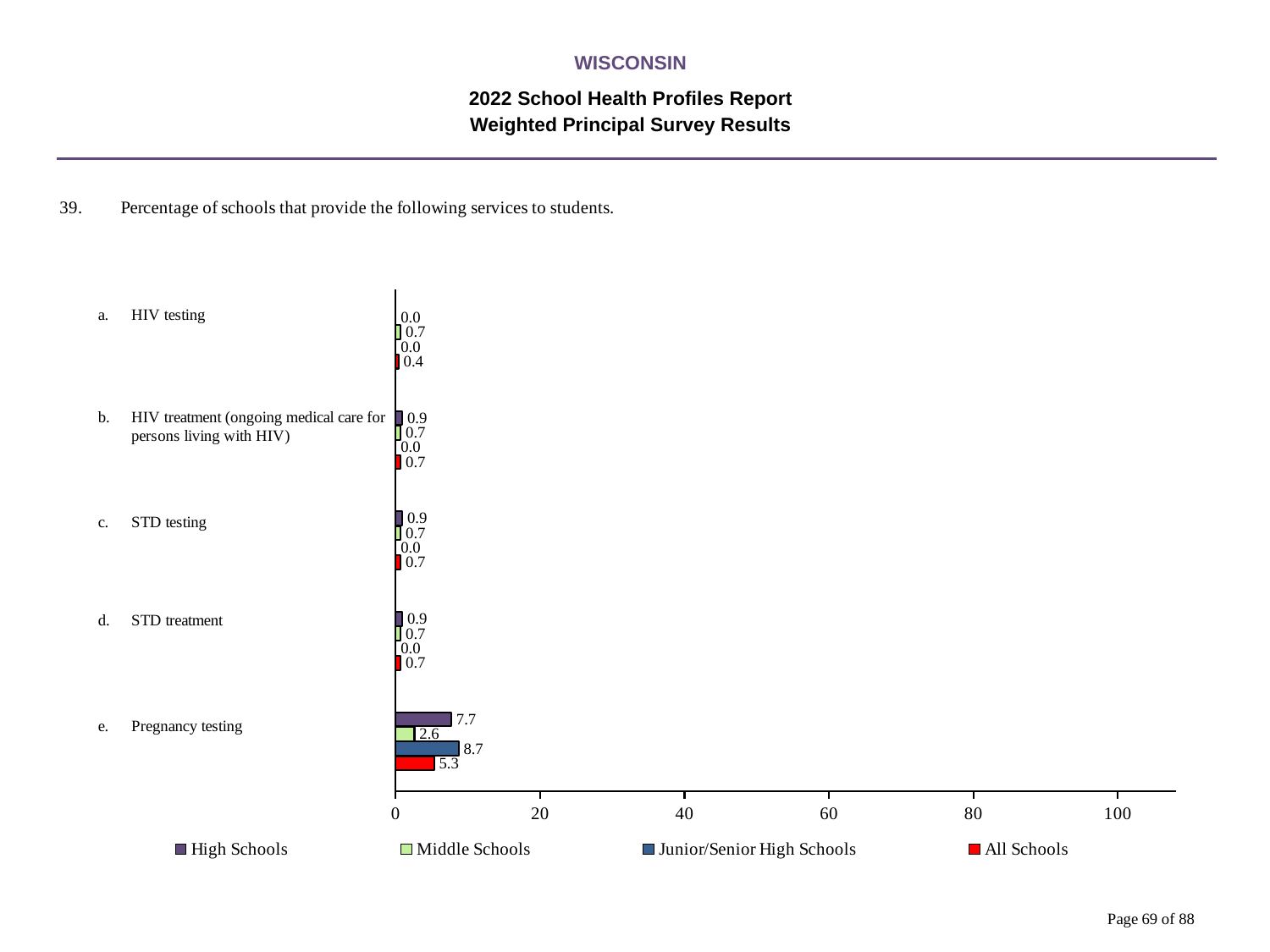

WISCONSIN
2022 School Health Profiles Report
Weighted Principal Survey Results

### Chart

| Category | All Schools | Junior/Senior High Schools | Middle Schools | High Schools |
|---|---|---|---|---|
| Pregnancy testing | 5.3 | 8.7 | 2.6 | 7.7 |
| STD treatment | 0.7 | 0.0008 | 0.7 | 0.9 |
| STD testing | 0.7 | 0.0008 | 0.7 | 0.9 |
| HIV treatment (ongoing medical care for persons living with HIV) | 0.7 | 0.0008 | 0.7 | 0.9 |
| HIV testing | 0.4 | 0.0008 | 0.7 | 0.0008 |